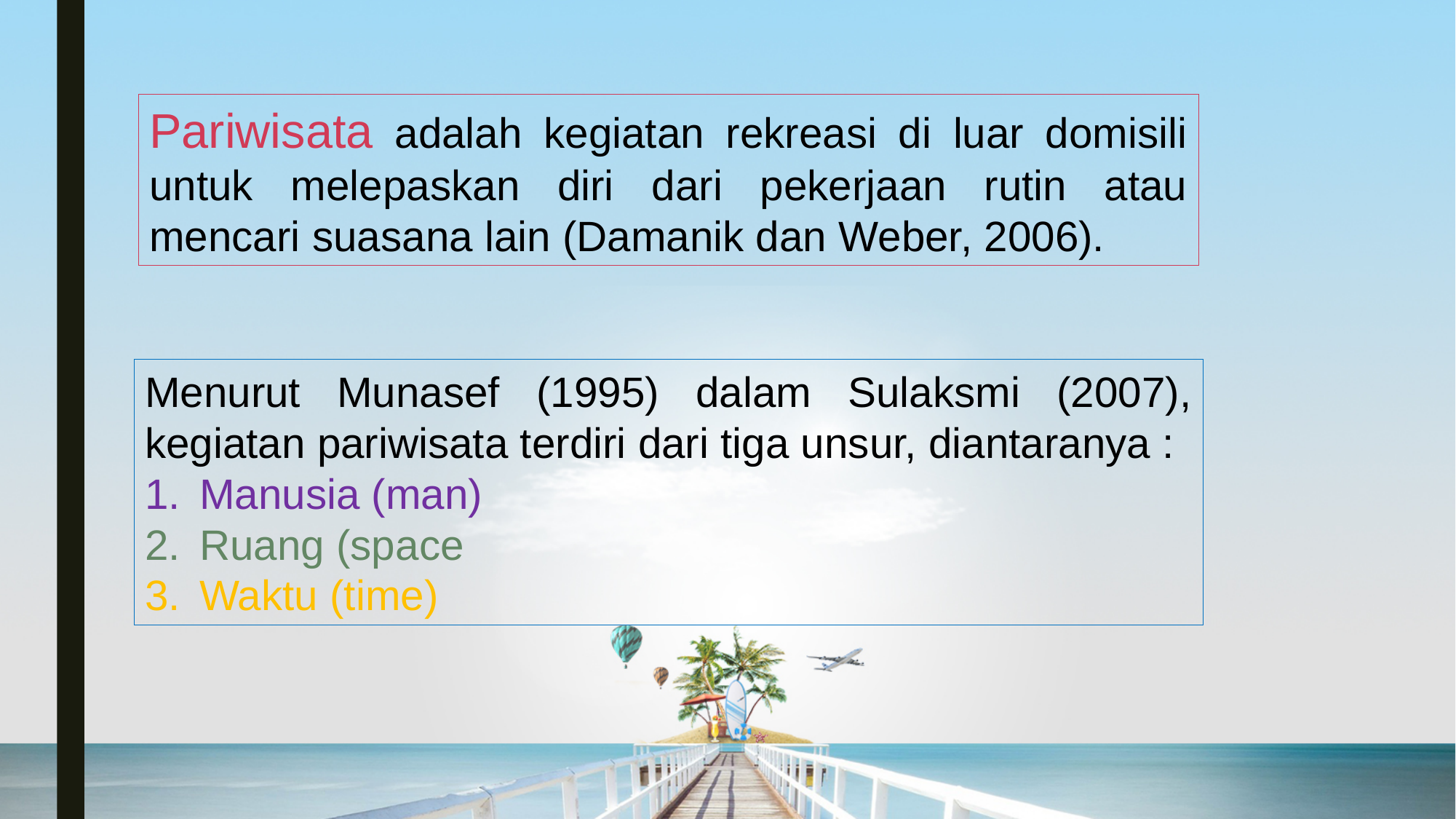

Pariwisata adalah kegiatan rekreasi di luar domisili untuk melepaskan diri dari pekerjaan rutin atau mencari suasana lain (Damanik dan Weber, 2006).
Menurut Munasef (1995) dalam Sulaksmi (2007), kegiatan pariwisata terdiri dari tiga unsur, diantaranya :
Manusia (man)
Ruang (space
Waktu (time)